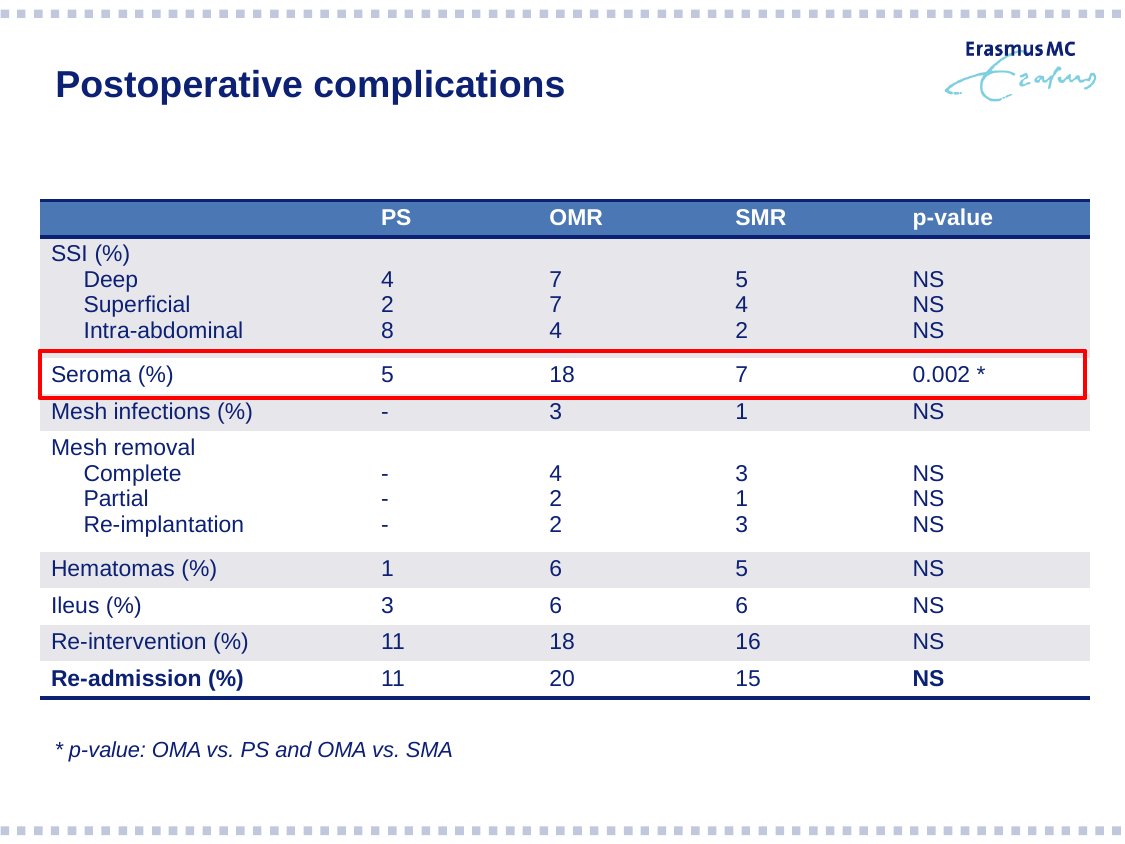

# Postoperative complications
|  | PS | OMR | SMR | p-value |
| --- | --- | --- | --- | --- |
| SSI (%) Deep Superficial Intra-abdominal | 4 2 8 | 7 7 4 | 5 4 2 | NS NS NS |
| Seroma (%) | 5 | 18 | 7 | 0.002 \* |
| Mesh infections (%) | - | 3 | 1 | NS |
| Mesh removal Complete Partial Re-implantation | - - - | 4 2 2 | 3 1 3 | NS NS NS |
| Hematomas (%) | 1 | 6 | 5 | NS |
| Ileus (%) | 3 | 6 | 6 | NS |
| Re-intervention (%) | 11 | 18 | 16 | NS |
| Re-admission (%) | 11 | 20 | 15 | NS |

* p-value: OMA vs. PS and OMA vs. SMA